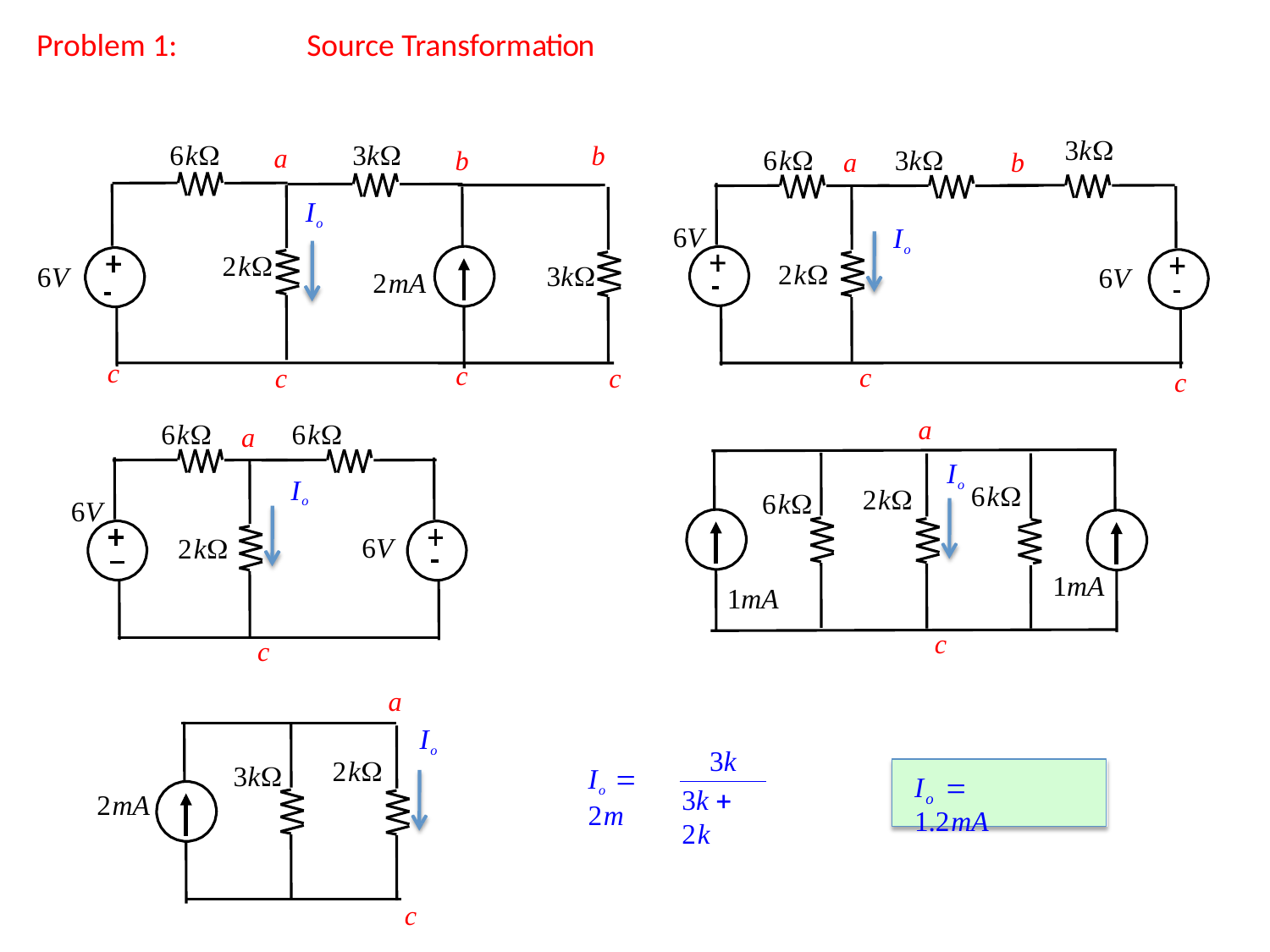

Problem 1:
Source Transformation
3kΩ
6kΩ
3kΩ
b
a
6kΩ
3kΩ
b
b
a

Io
6V
Io

2kΩ

2kΩ

3kΩ

6V
6V

2mA

c
c
c
c
c

c
a
6kΩ
6kΩ
a

Io

Io
6kΩ
2kΩ
6kΩ
6V

6V
  	2kΩ

1mA

1mA
c

c

a
Io

3k
2kΩ

3kΩ

Io  = 2m

I	= 1.2mA

3k + 2k
2mA
o

c